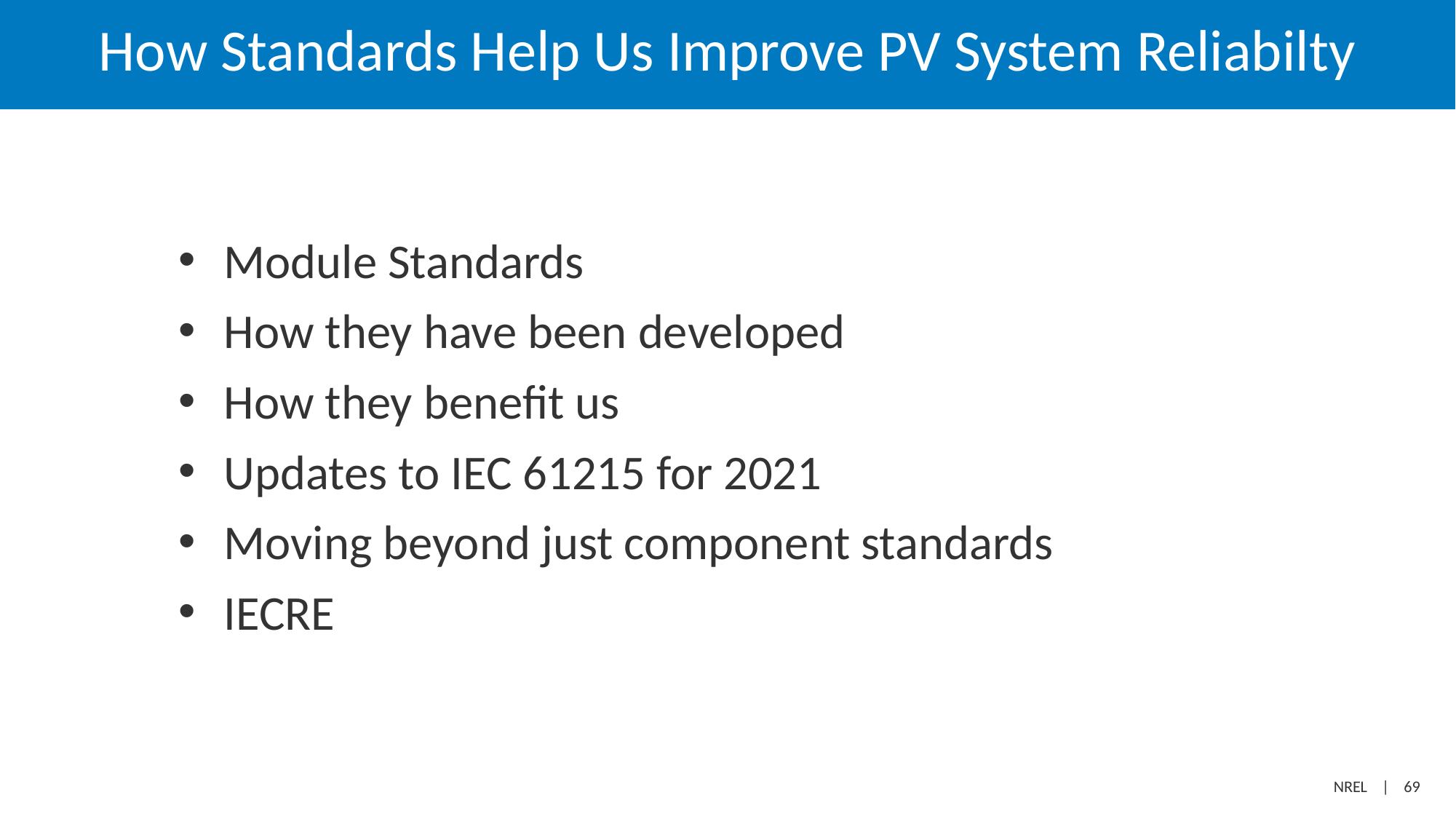

# How Standards Help Us Improve PV System Reliabilty
Module Standards
How they have been developed
How they benefit us
Updates to IEC 61215 for 2021
Moving beyond just component standards
IECRE